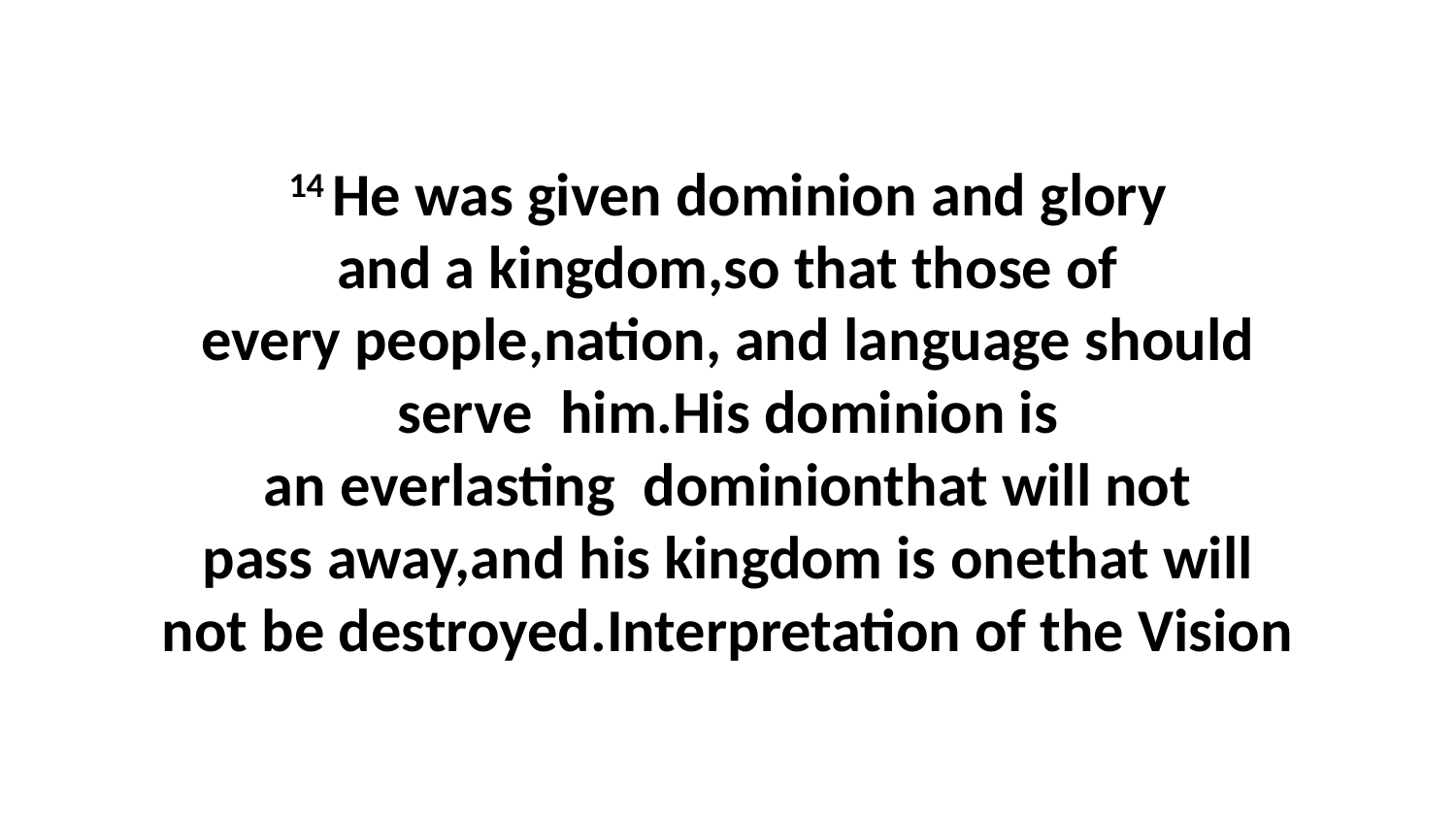

14 He was given dominion and glory and a kingdom,so that those of every people,nation, and language should serve  him.His dominion is an everlasting  dominionthat will not pass away,and his kingdom is onethat will not be destroyed.Interpretation of the Vision